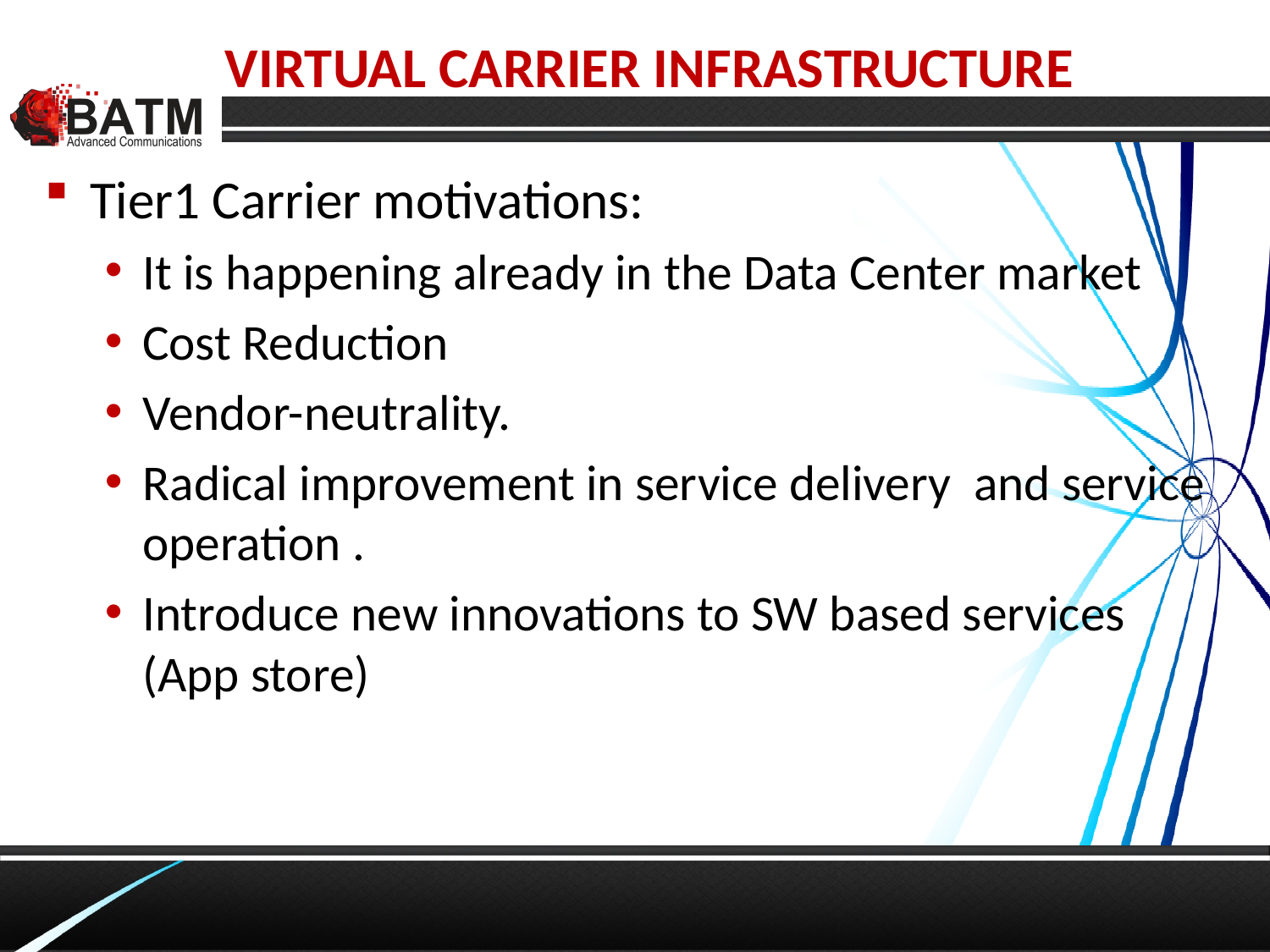

# Virtual Carrier Infrastructure
Tier1 Carrier motivations:
It is happening already in the Data Center market
Cost Reduction
Vendor-neutrality.
Radical improvement in service delivery  and service operation .
Introduce new innovations to SW based services (App store)